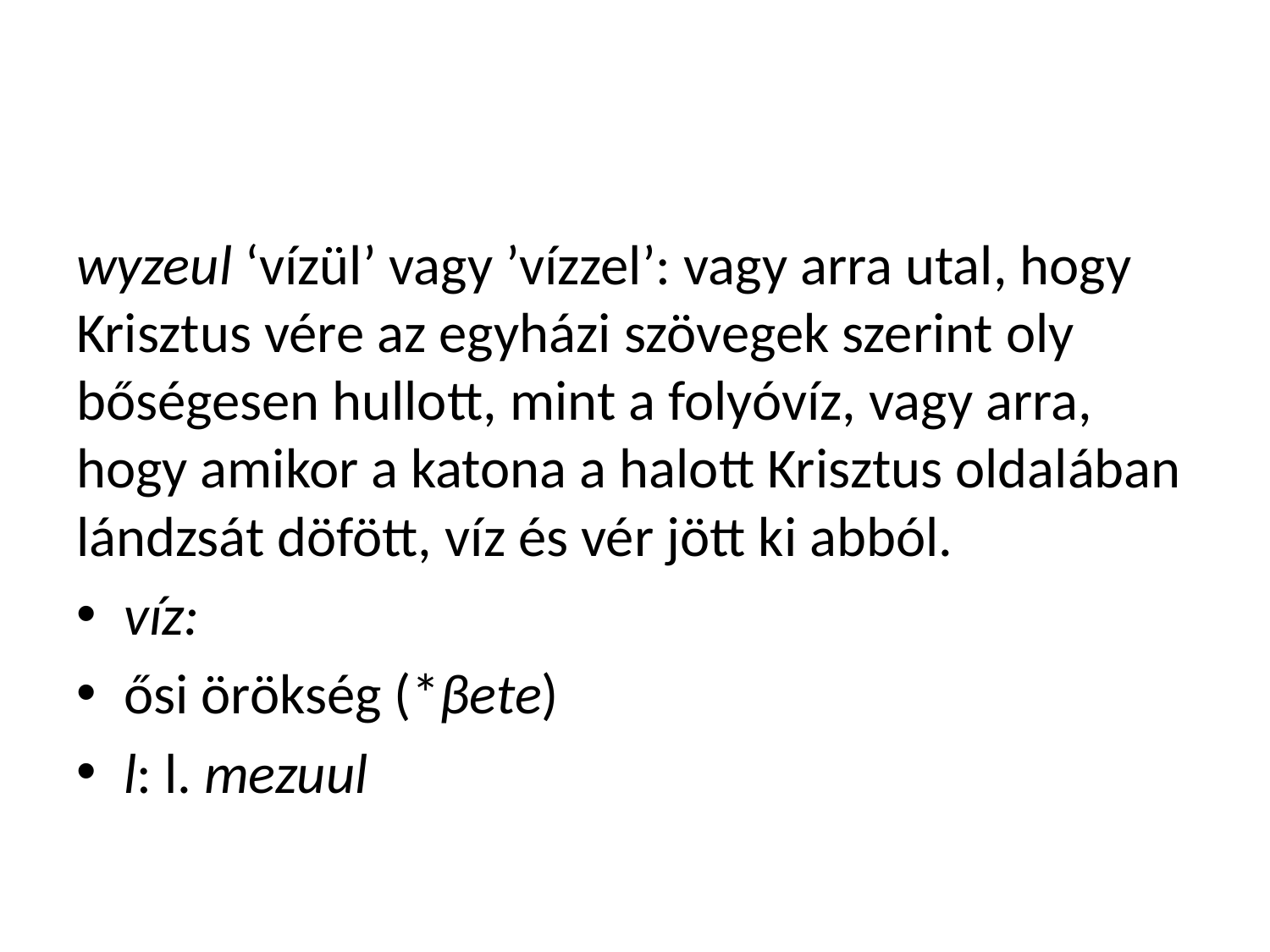

#
wyzeul ‘vízül’ vagy ’vízzel’: vagy arra utal, hogy Krisztus vére az egyházi szövegek szerint oly bőségesen hullott, mint a folyóvíz, vagy arra, hogy amikor a katona a halott Krisztus oldalában lándzsát döfött, víz és vér jött ki abból.
víz:
ősi örökség (*βete)
l: l. mezuul